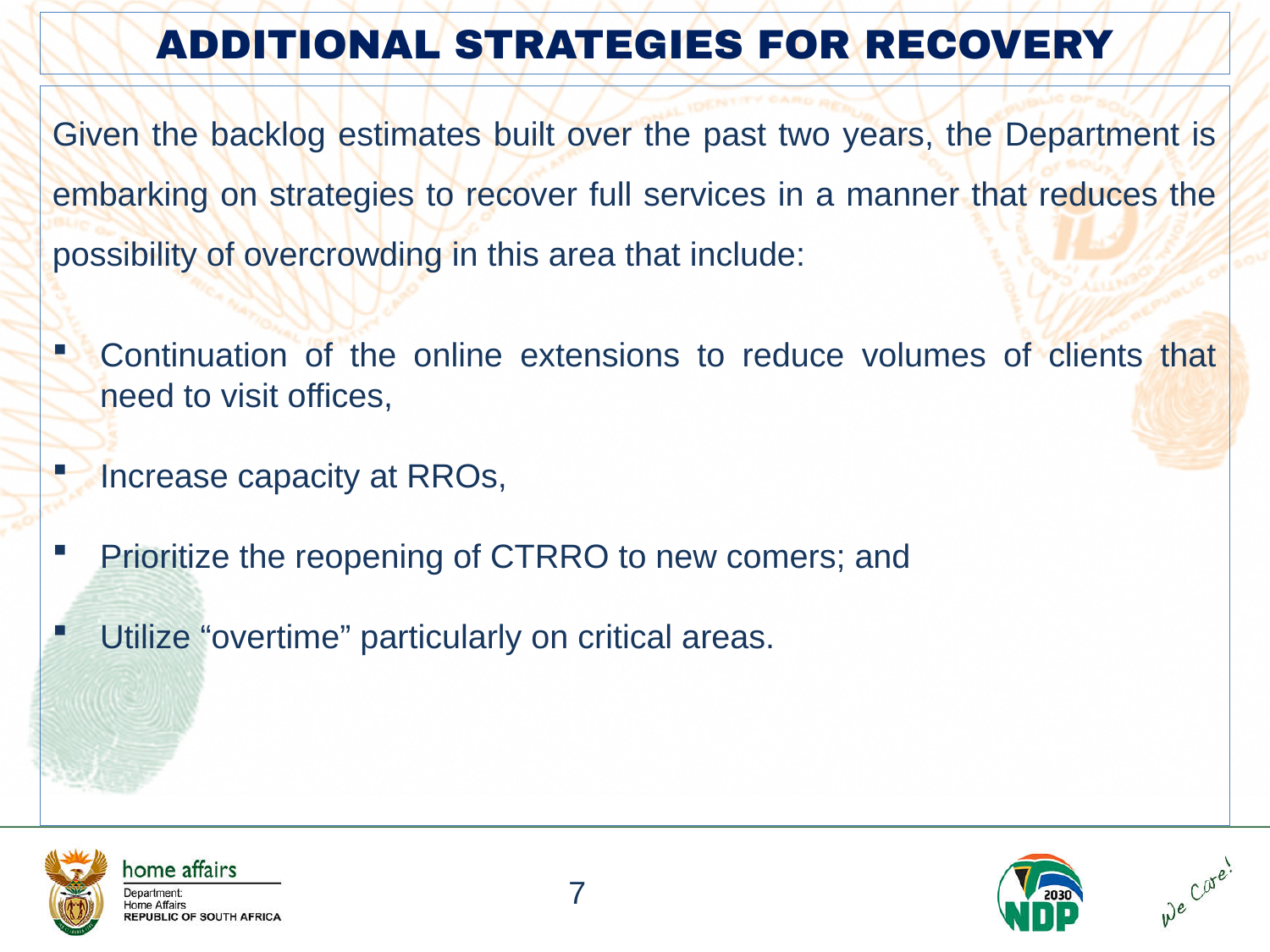

# ADDITIONAL STRATEGIES FOR RECOVERY
Given the backlog estimates built over the past two years, the Department is embarking on strategies to recover full services in a manner that reduces the possibility of overcrowding in this area that include:

Continuation of the online extensions to reduce volumes of clients that need to visit offices,

Increase capacity at RROs,

Prioritize the reopening of CTRRO to new comers; and

Utilize “overtime” particularly on critical areas.

7